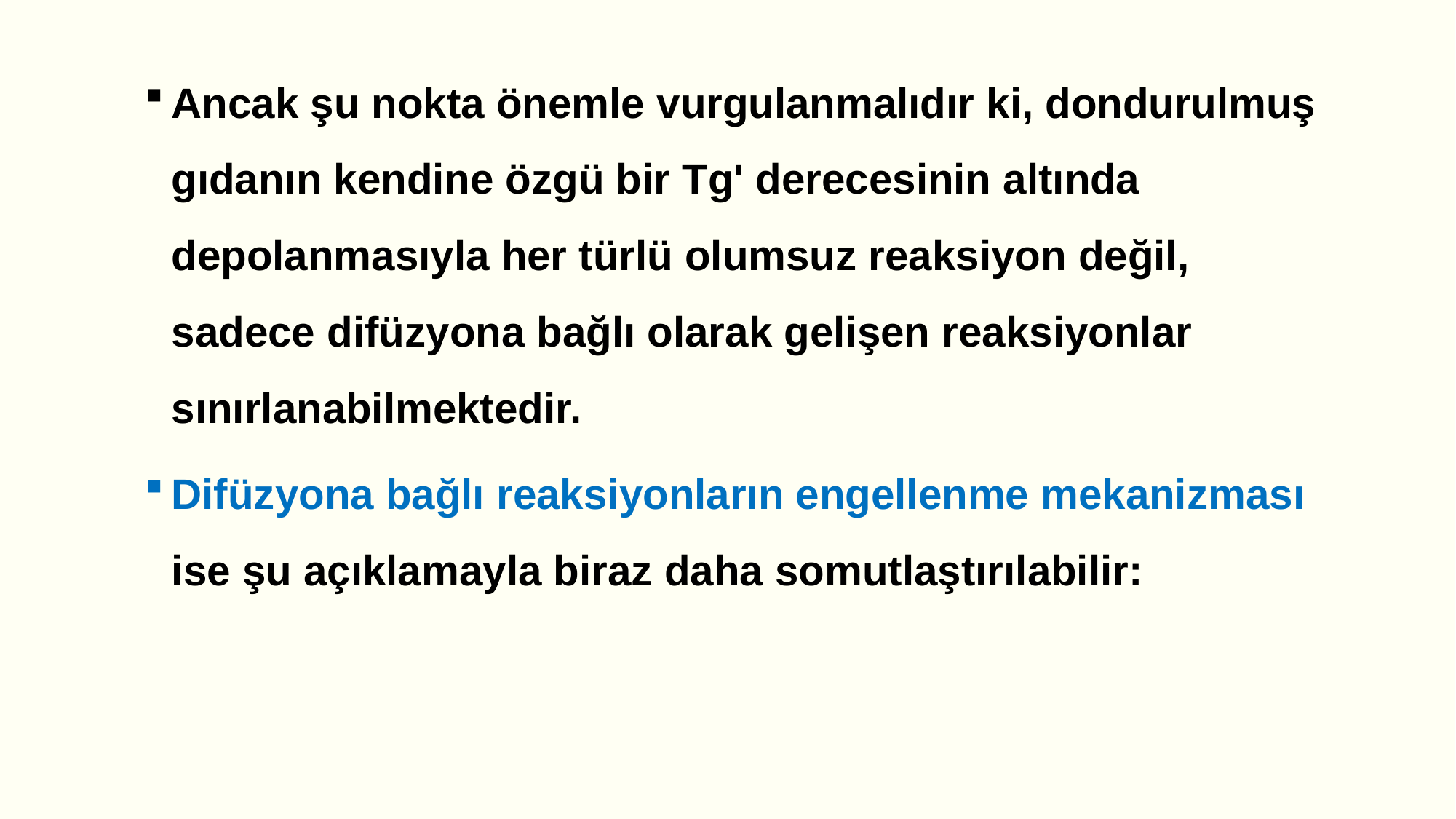

Ancak şu nokta önemle vurgulanmalıdır ki, dondurulmuş gıdanın kendine özgü bir Tg' derecesinin altında depolanmasıyla her türlü olumsuz reaksiyon değil, sadece difüzyona bağlı olarak gelişen reaksiyonlar sınırlanabilmektedir.
Difüzyona bağlı reaksiyonların engellenme mekanizması ise şu açıklamayla biraz daha somutlaştırılabilir: